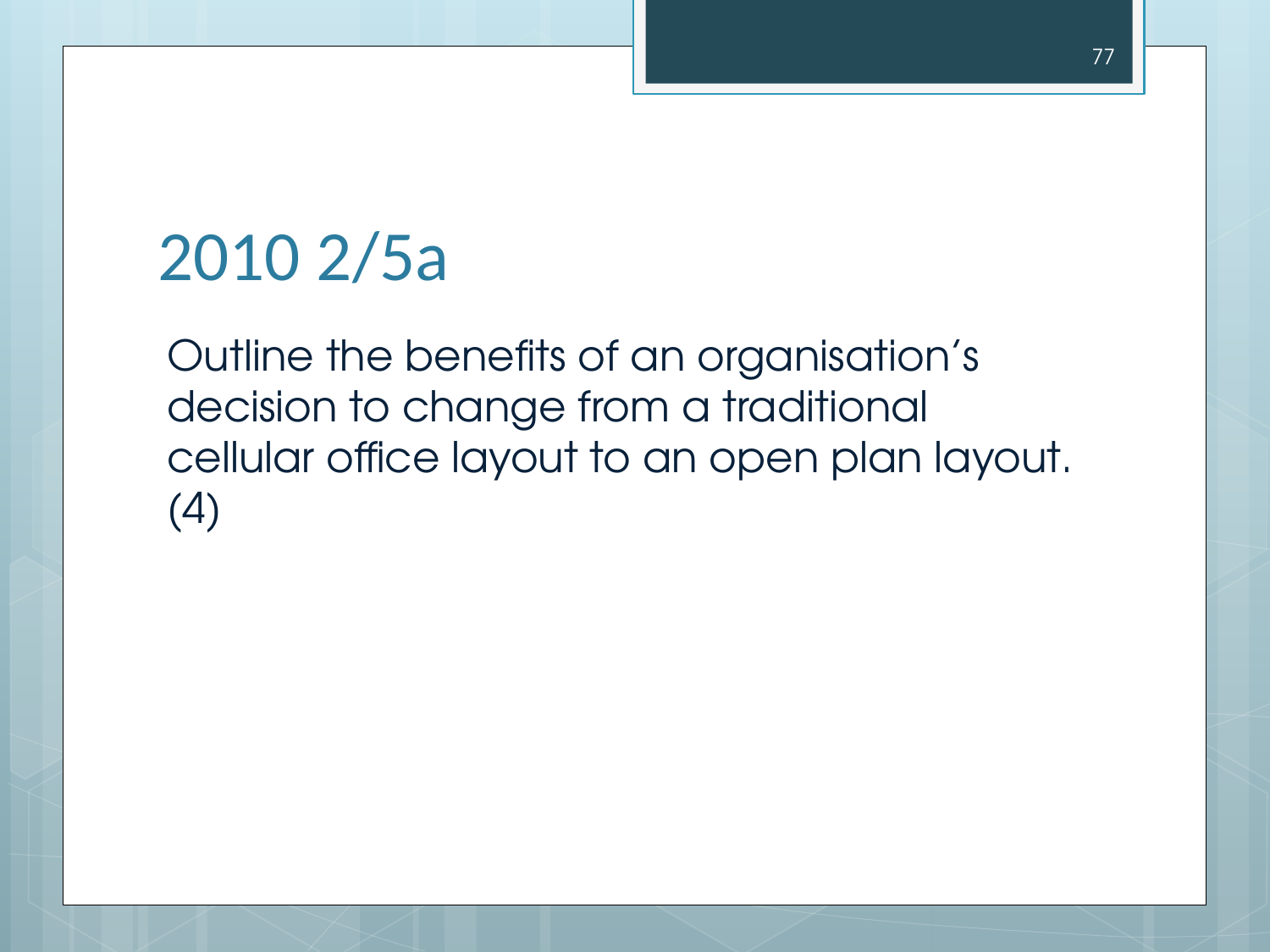

77
# 2010 2/5a
Outline the benefits of an organisation’s decision to change from a traditional cellular office layout to an open plan layout. (4)